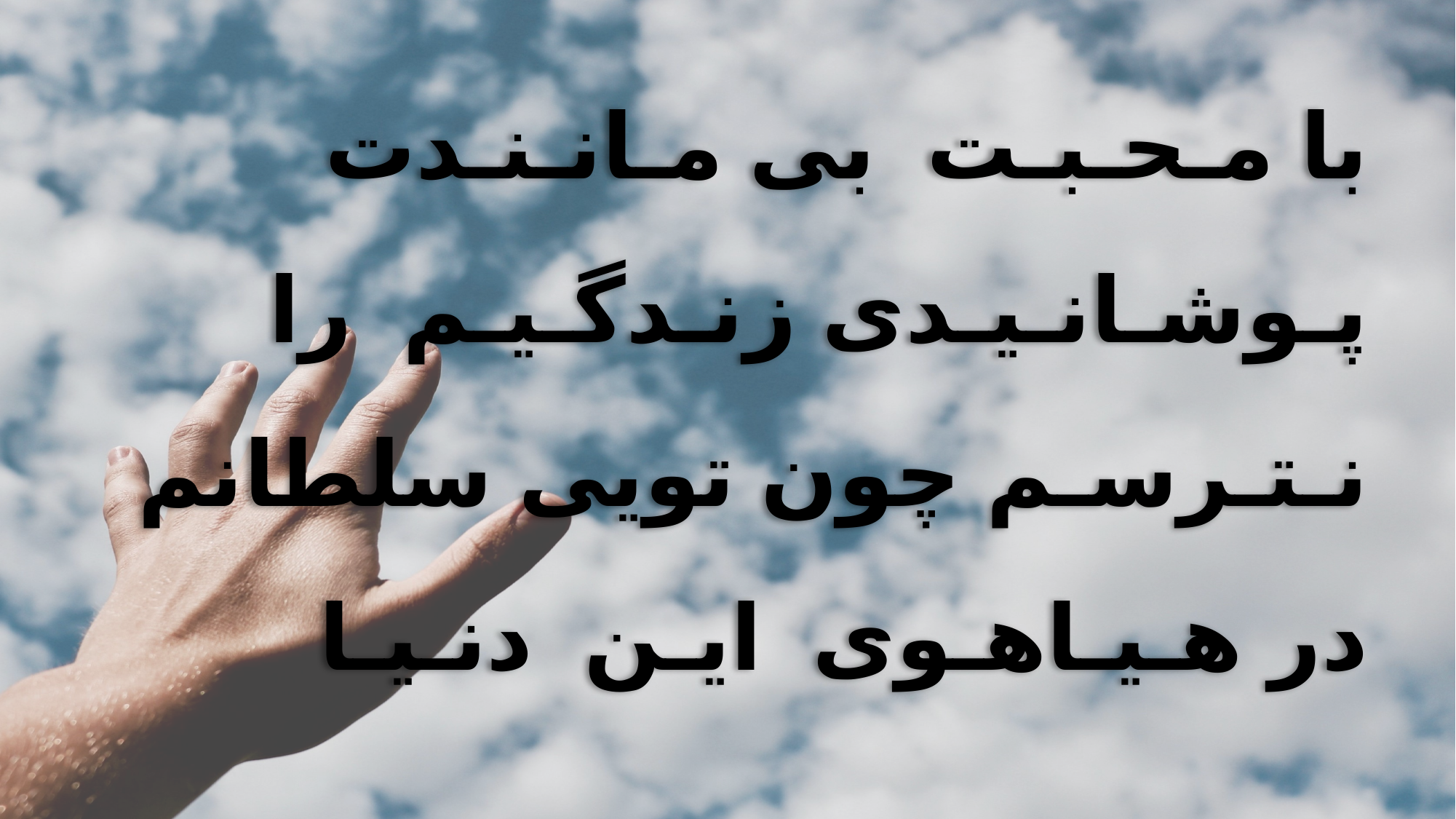

با مـحـبـت  بی مـانـنـدت
   پـوشـانـیـدی زنـدگـیـم  را
   نـتـرسـم چون تویی سلطانم
   در هـیـاهـوی  ایـن  دنـیـا